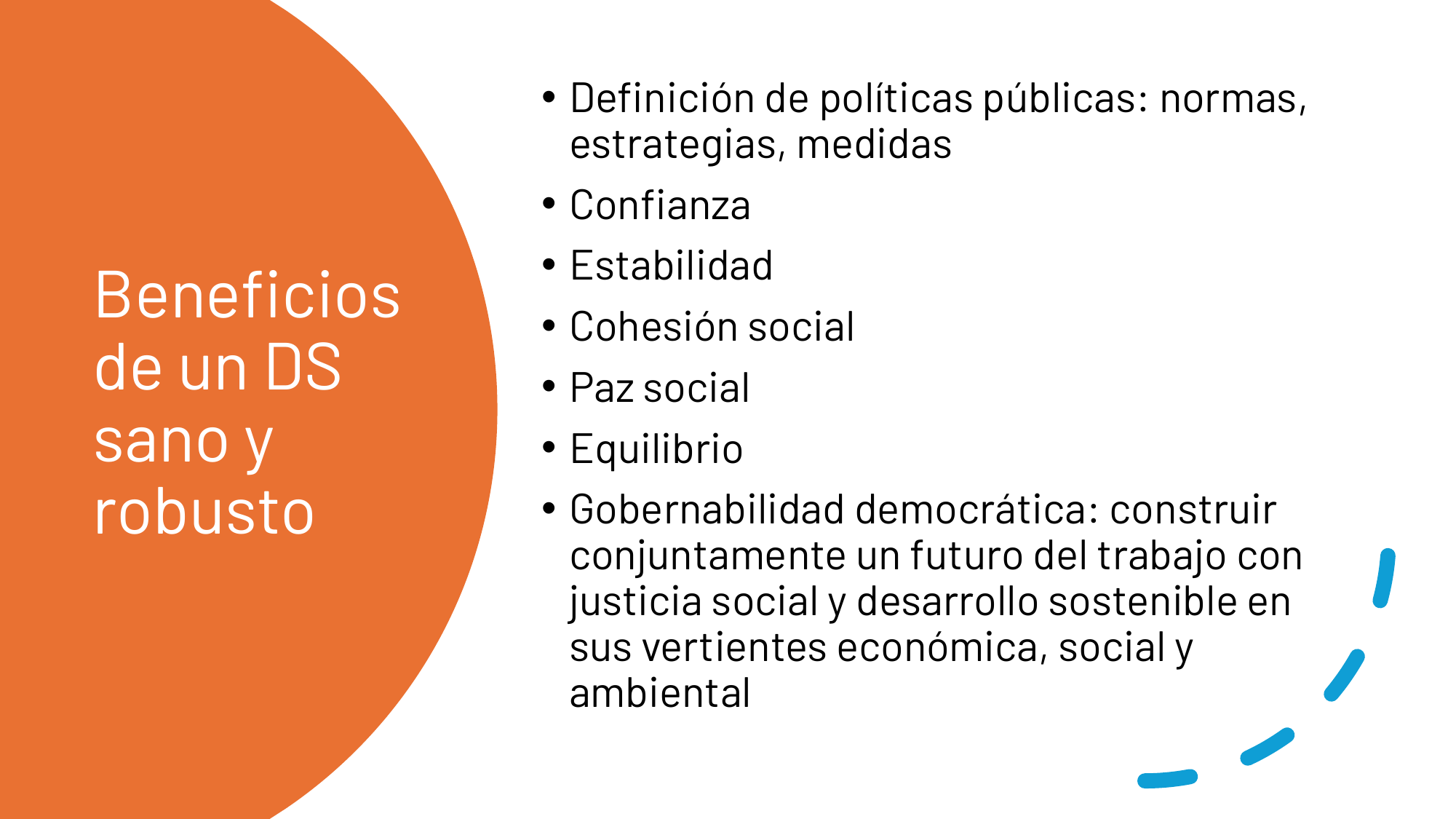

Definición de políticas públicas: normas, estrategias, medidas
Confianza
Estabilidad
Cohesión social
Paz social
Equilibrio
Gobernabilidad democrática: construir conjuntamente un futuro del trabajo con justicia social y desarrollo sostenible en sus vertientes económica, social y ambiental

# Beneficios de un DS sano y robusto